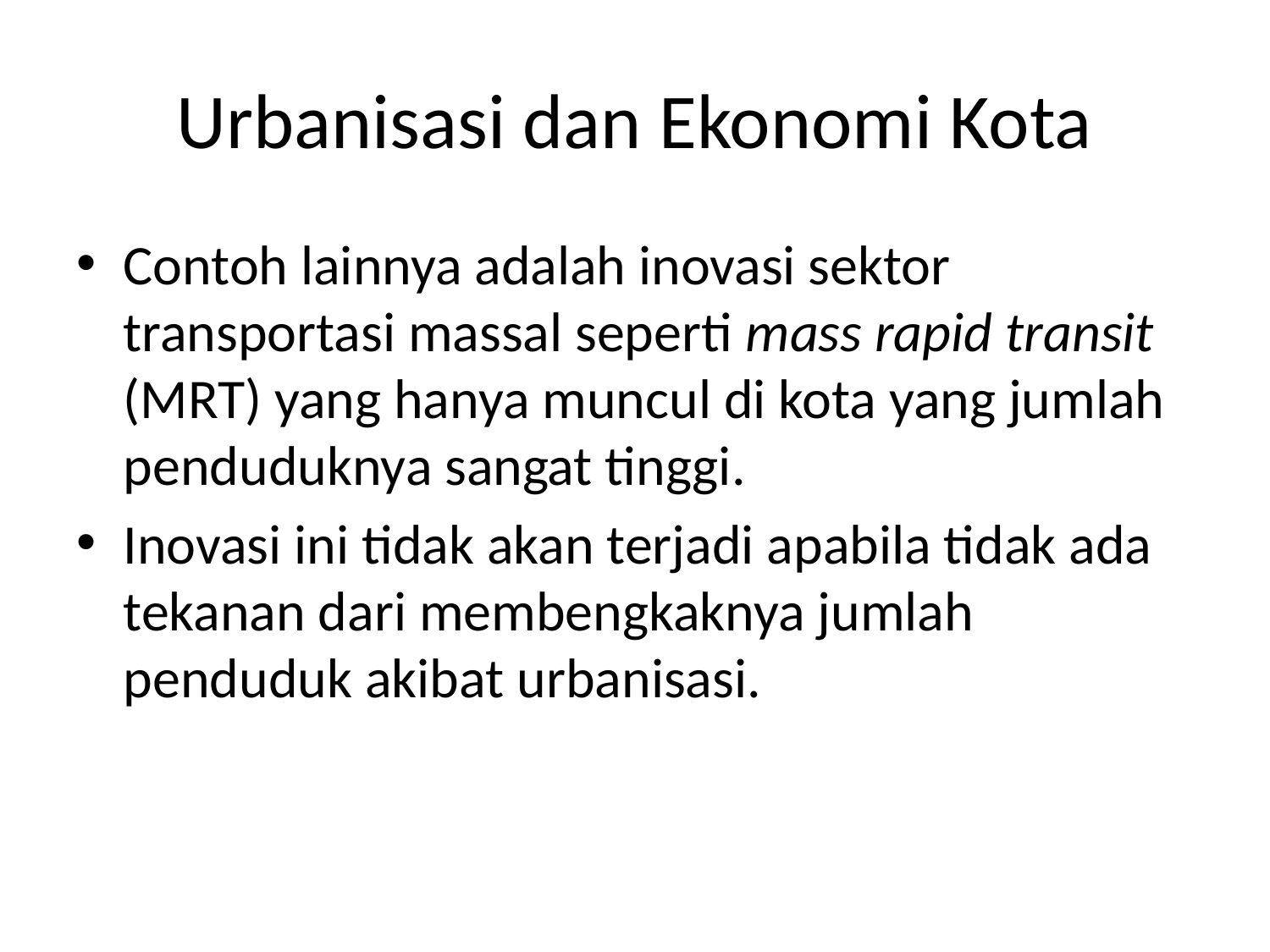

# Urbanisasi dan Ekonomi Kota
Contoh lainnya adalah inovasi sektor transportasi massal seperti mass rapid transit (MRT) yang hanya muncul di kota yang jumlah penduduknya sangat tinggi.
Inovasi ini tidak akan terjadi apabila tidak ada tekanan dari membengkaknya jumlah penduduk akibat urbanisasi.